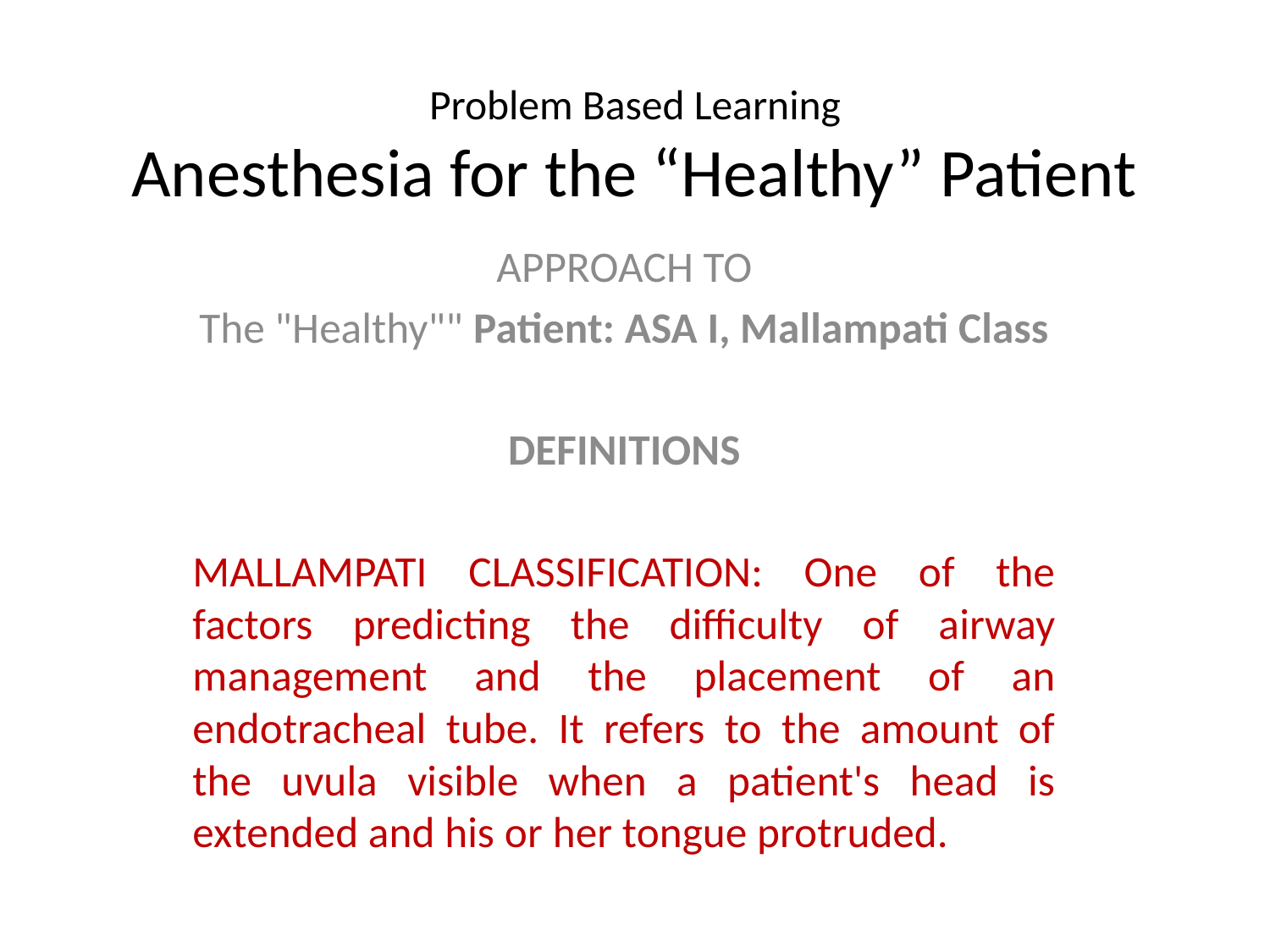

# Problem Based Learning Anesthesia for the “Healthy” Patient
APPROACH TO
The "Healthy"" Patient: ASA I, Mallampati Class

DEFINITIONS

MALLAMPATI CLASSIFICATION: One of the factors predicting the difficulty of airway management and the placement of an endotracheal tube. It refers to the amount of the uvula visible when a patient's head is extended and his or her tongue protruded.